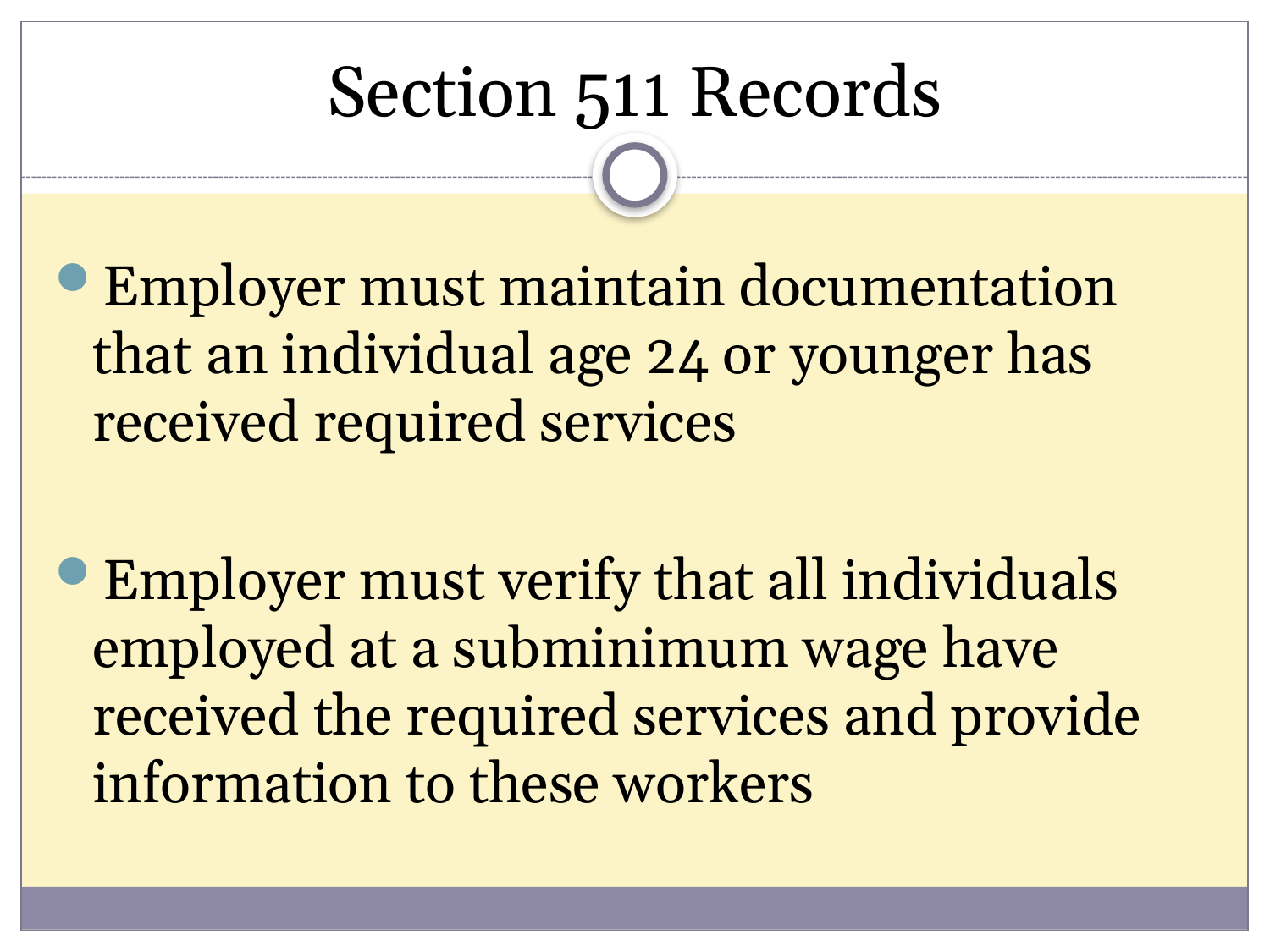

# Section 511 Records
Employer must maintain documentation that an individual age 24 or younger has received required services

Employer must verify that all individuals employed at a subminimum wage have received the required services and provide information to these workers